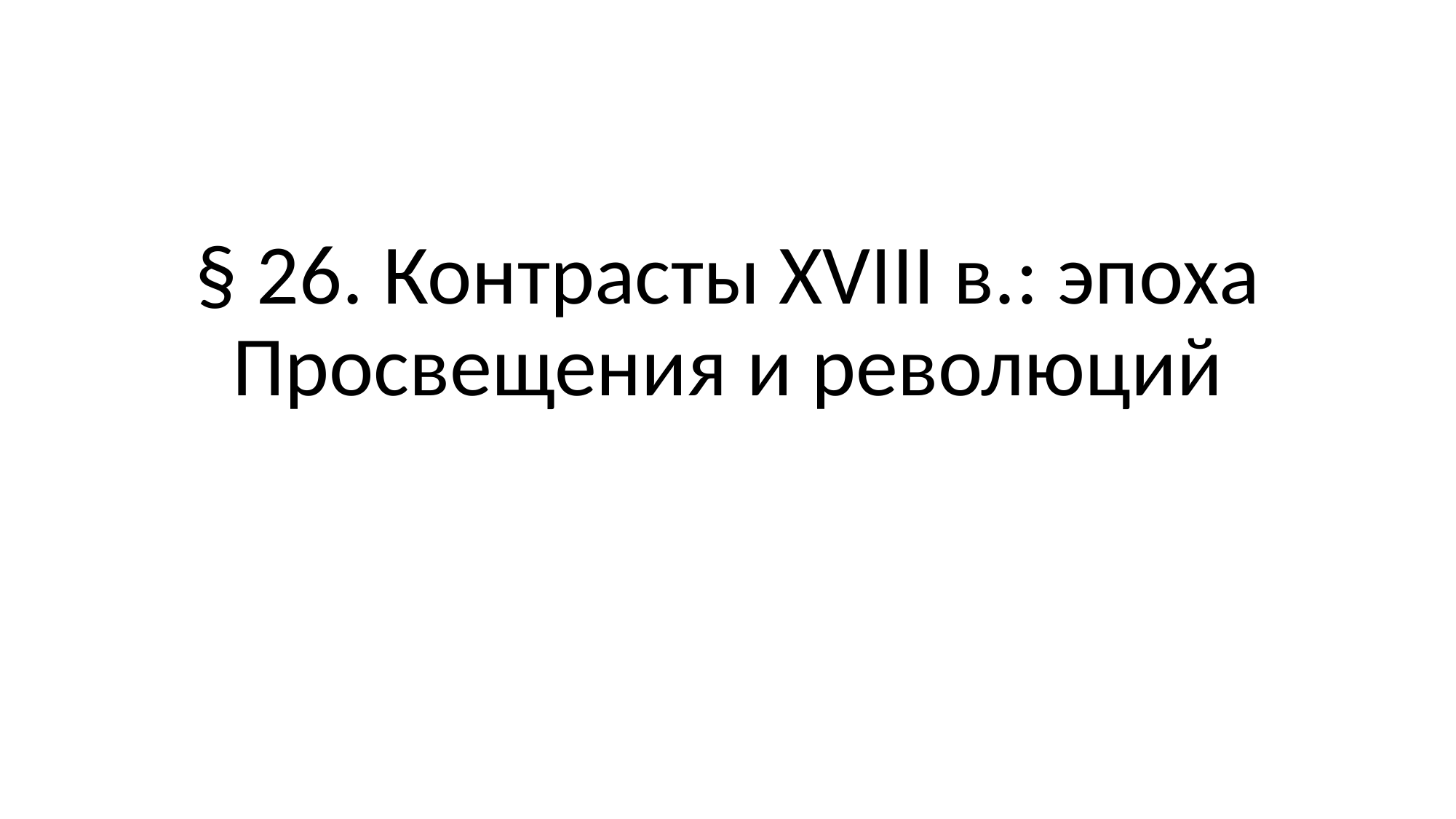

# § 26. Контрасты XVIII в.: эпоха Просвещения и революций